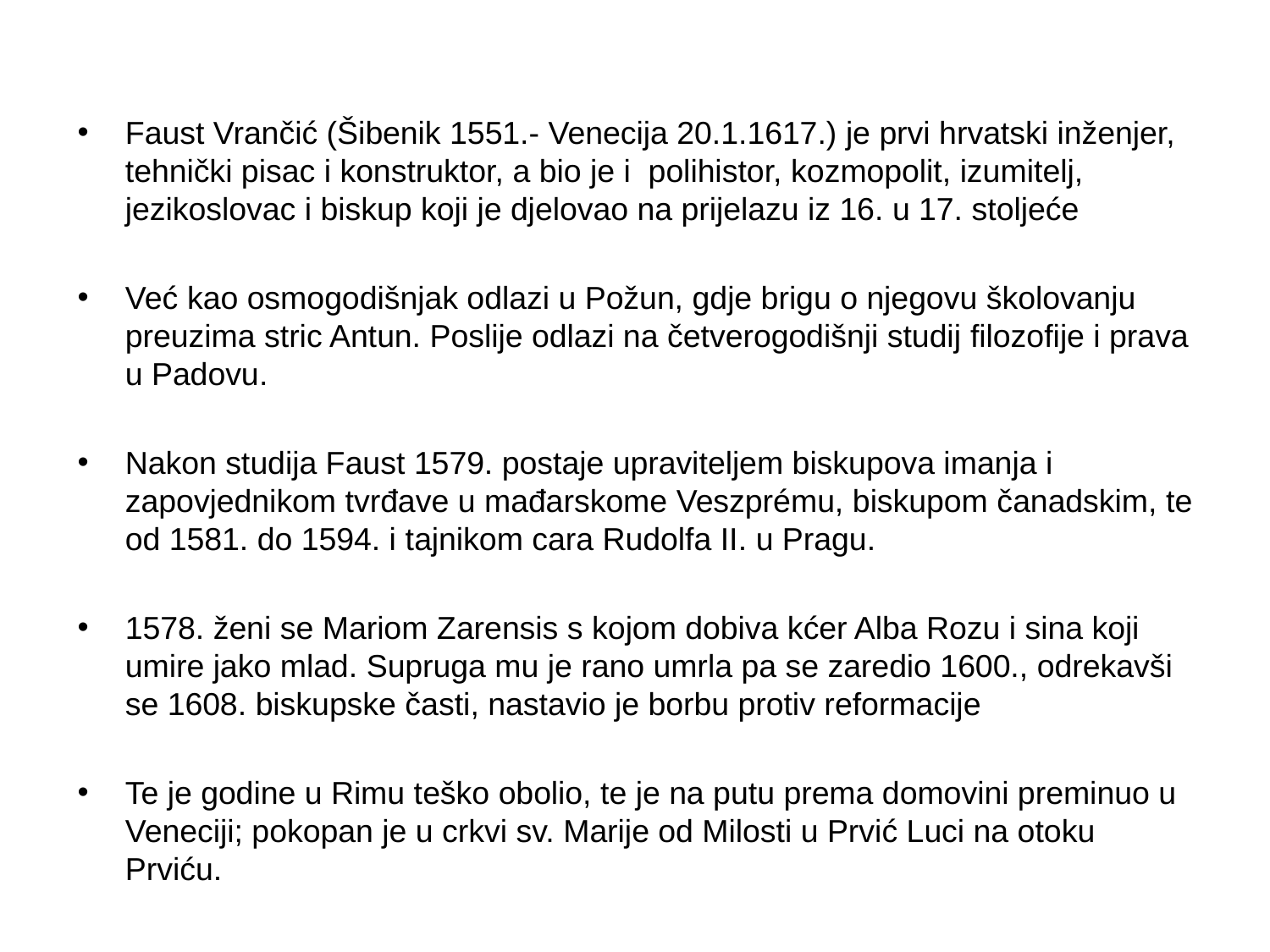

Faust Vrančić (Šibenik 1551.- Venecija 20.1.1617.) je prvi hrvatski inženjer, tehnički pisac i konstruktor, a bio je i  polihistor, kozmopolit, izumitelj, jezikoslovac i biskup koji je djelovao na prijelazu iz 16. u 17. stoljeće

Već kao osmogodišnjak odlazi u Požun, gdje brigu o njegovu školovanju preuzima stric Antun. Poslije odlazi na četverogodišnji studij filozofije i prava u Padovu.

Nakon studija Faust 1579. postaje upraviteljem biskupova imanja i zapovjednikom tvrđave u mađarskome Veszprému, biskupom čanadskim, te od 1581. do 1594. i tajnikom cara Rudolfa II. u Pragu.

1578. ženi se Mariom Zarensis s kojom dobiva kćer Alba Rozu i sina koji umire jako mlad. Supruga mu je rano umrla pa se zaredio 1600., odrekavši se 1608. biskupske časti, nastavio je borbu protiv reformacije

Te je godine u Rimu teško obolio, te je na putu prema domovini preminuo u Veneciji; pokopan je u crkvi sv. Marije od Milosti u Prvić Luci na otoku Prviću.